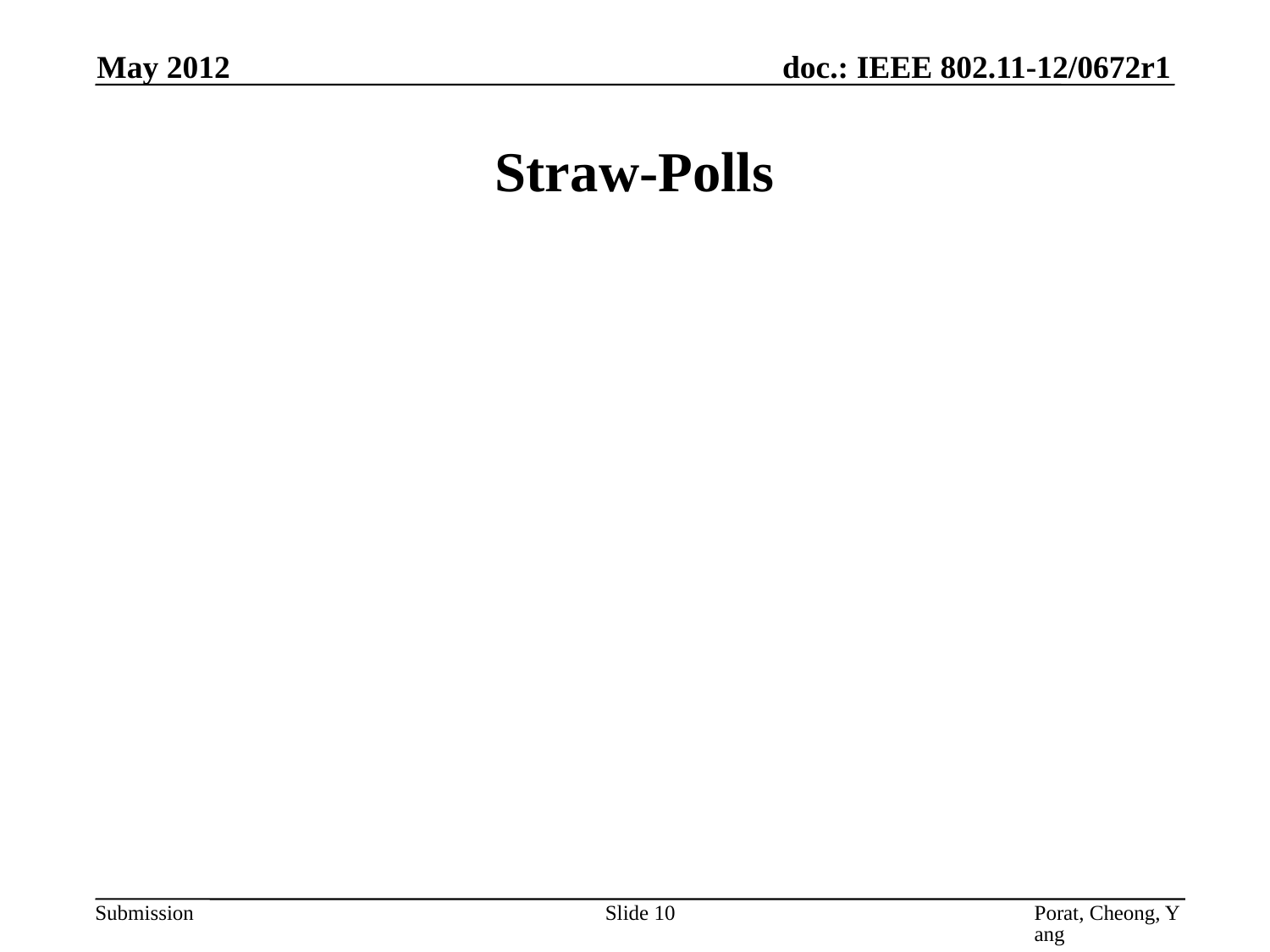

May 2012
# Straw-Polls

Slide 10
Porat, Cheong, Yang